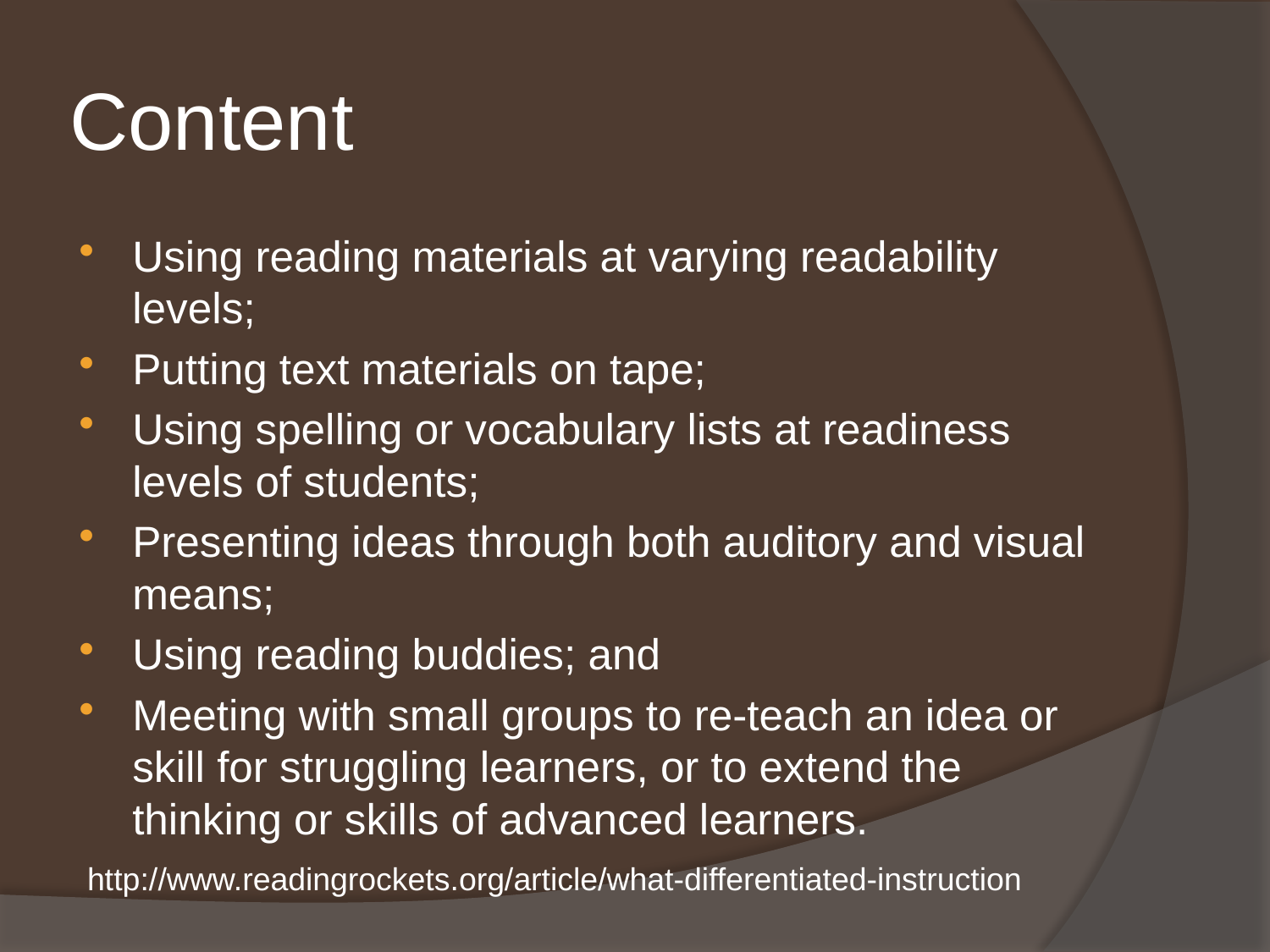

# Content
Using reading materials at varying readability levels;
Putting text materials on tape;
Using spelling or vocabulary lists at readiness levels of students;
Presenting ideas through both auditory and visual means;
Using reading buddies; and
Meeting with small groups to re-teach an idea or skill for struggling learners, or to extend the thinking or skills of advanced learners.
http://www.readingrockets.org/article/what-differentiated-instruction